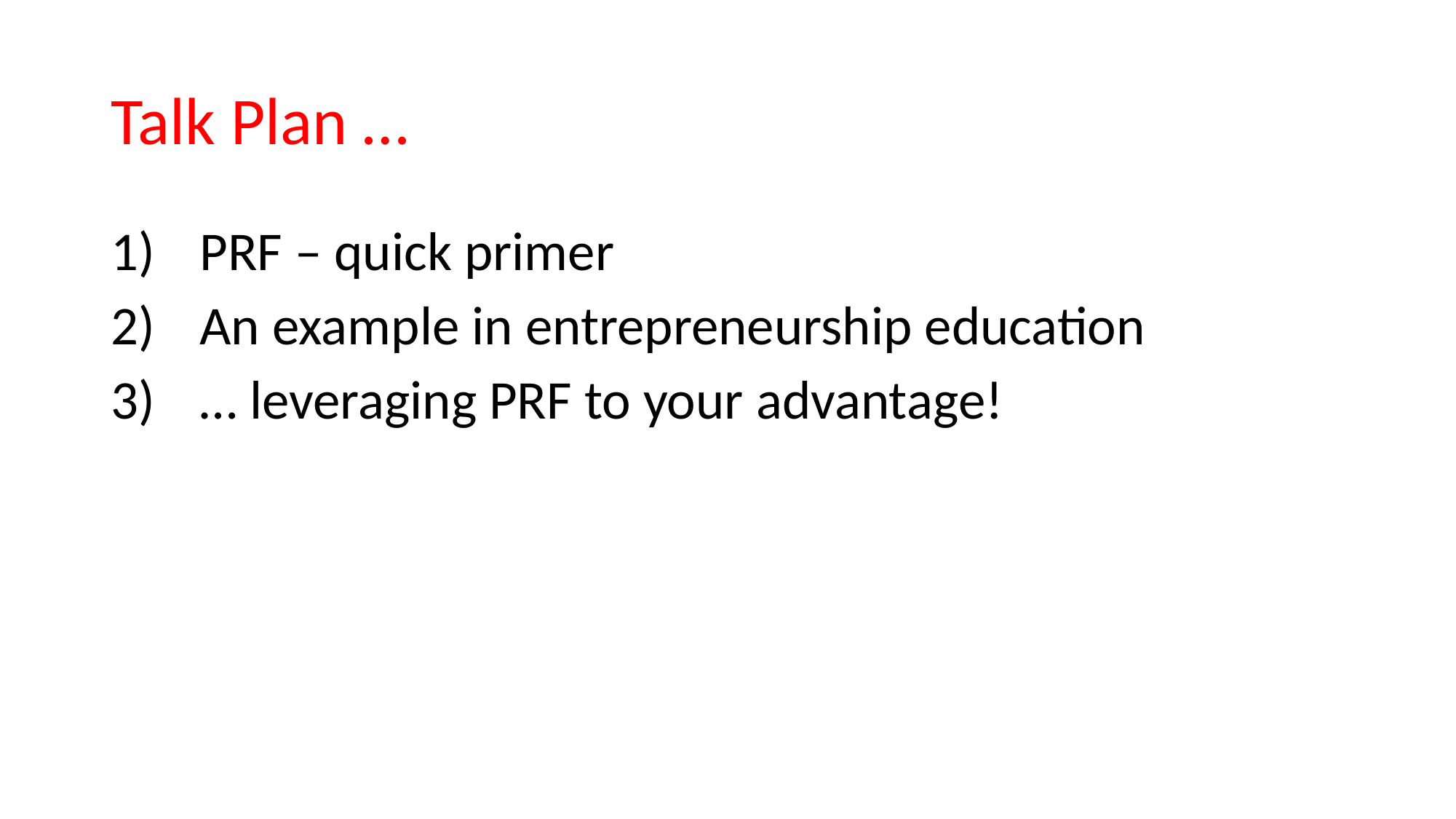

# Talk Plan …
PRF – quick primer
An example in entrepreneurship education
… leveraging PRF to your advantage!